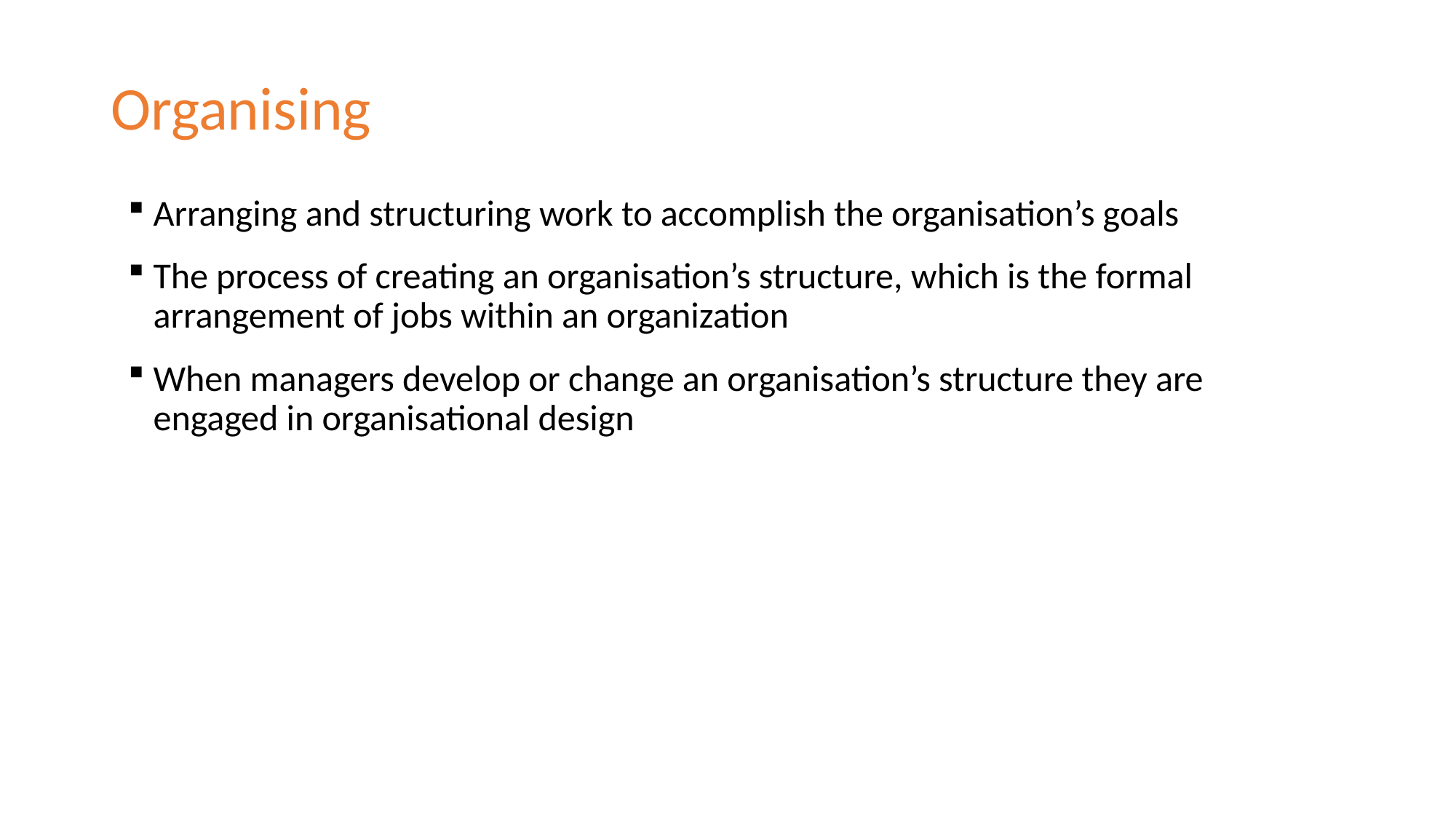

# Organising
Arranging and structuring work to accomplish the organisation’s goals
The process of creating an organisation’s structure, which is the formal arrangement of jobs within an organization
When managers develop or change an organisation’s structure they are engaged in organisational design